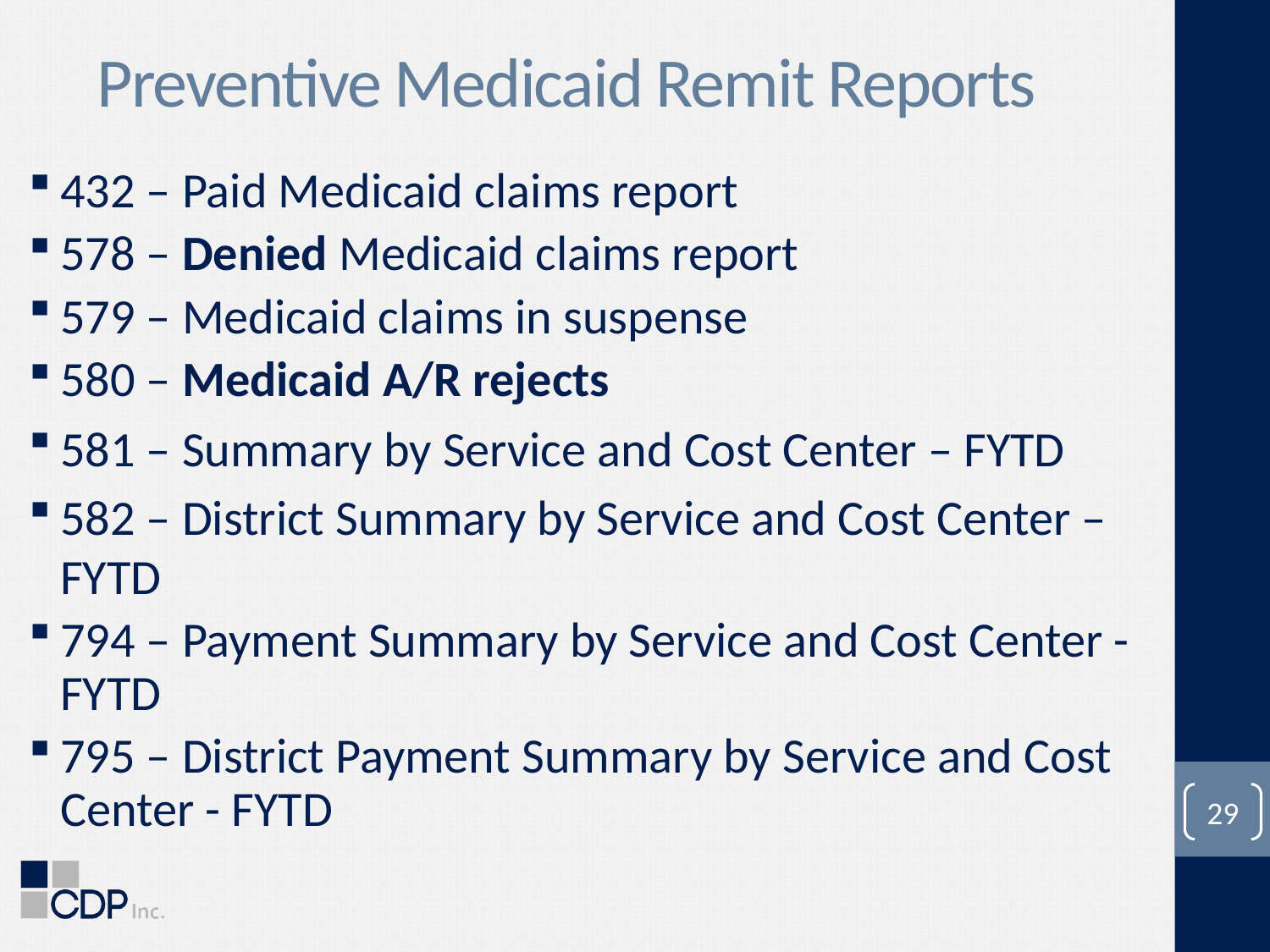

# Preventive Medicaid Remit Reports
432 – Paid Medicaid claims report
578 – Denied Medicaid claims report
579 – Medicaid claims in suspense
580 – Medicaid A/R rejects
581 – Summary by Service and Cost Center – FYTD
582 – District Summary by Service and Cost Center – FYTD
794 – Payment Summary by Service and Cost Center - FYTD
795 – District Payment Summary by Service and Cost Center - FYTD

29